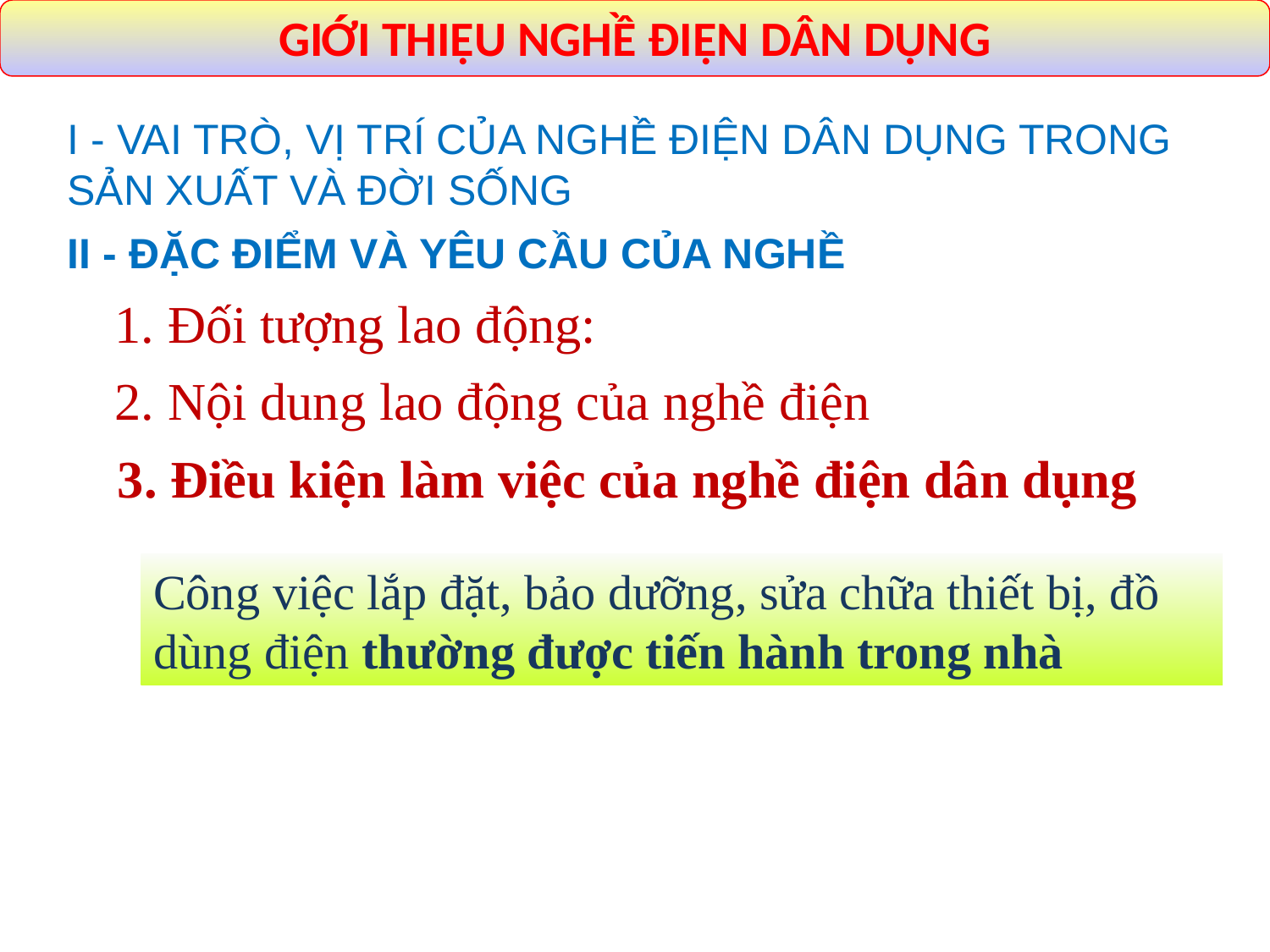

GIỚI THIỆU NGHỀ ĐIỆN DÂN DỤNG
I - VAI TRÒ, VỊ TRÍ CỦA NGHỀ ĐIỆN DÂN DỤNG TRONG SẢN XUẤT VÀ ĐỜI SỐNG
II - ĐẶC ĐIỂM VÀ YÊU CẦU CỦA NGHỀ
1. Đối tượng lao động:
2. Nội dung lao động của nghề điện
3. Điều kiện làm việc của nghề điện dân dụng
Công việc lắp đặt, bảo dưỡng, sửa chữa thiết bị, đồ dùng điện thường được tiến hành trong nhà